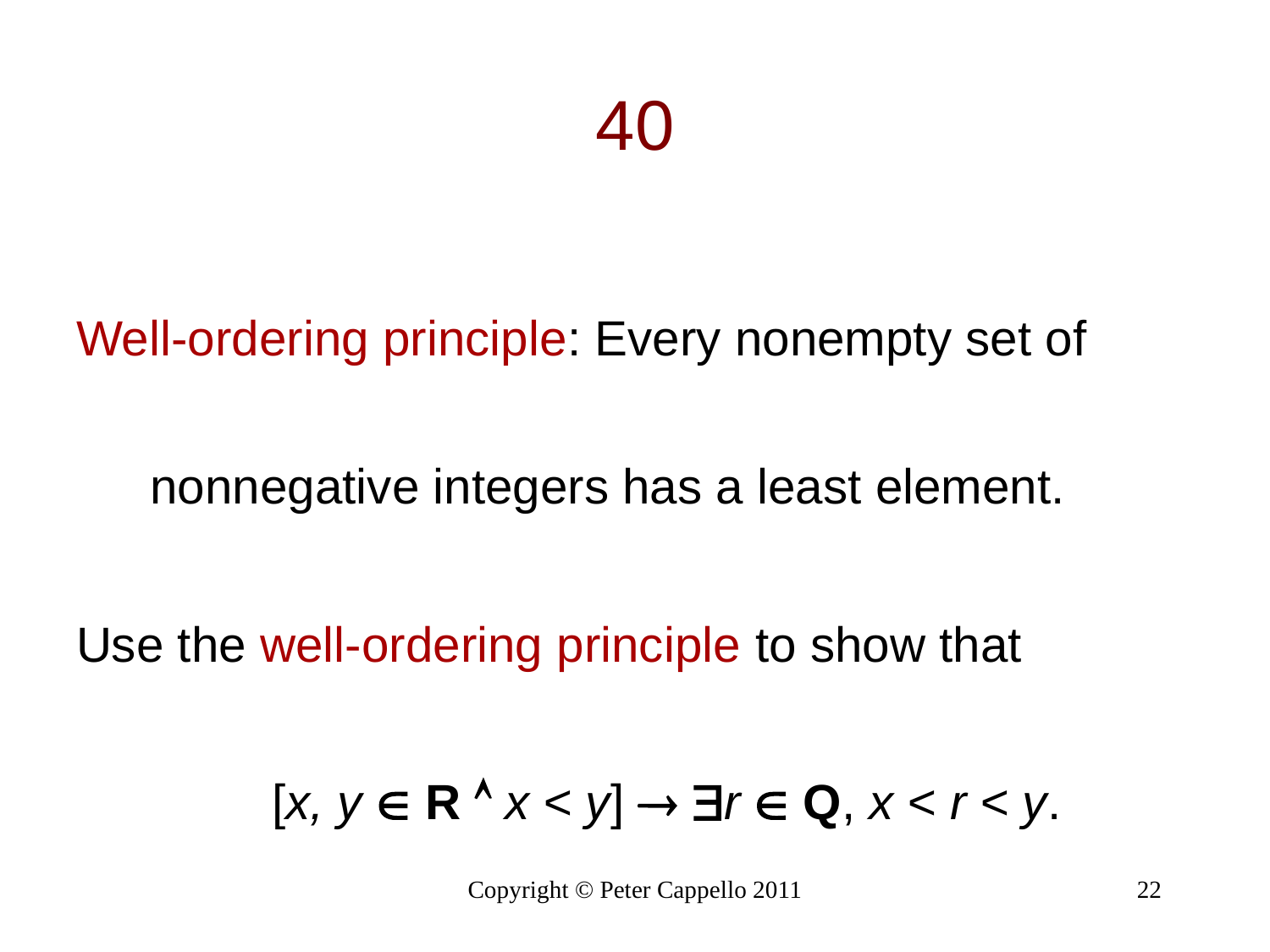

# 40
Well-ordering principle: Every nonempty set of nonnegative integers has a least element.
Use the well-ordering principle to show that
[x, y ∈ R ∧ x < y] → ∃r ∈ Q, x < r < y.
Copyright © Peter Cappello 2011
22